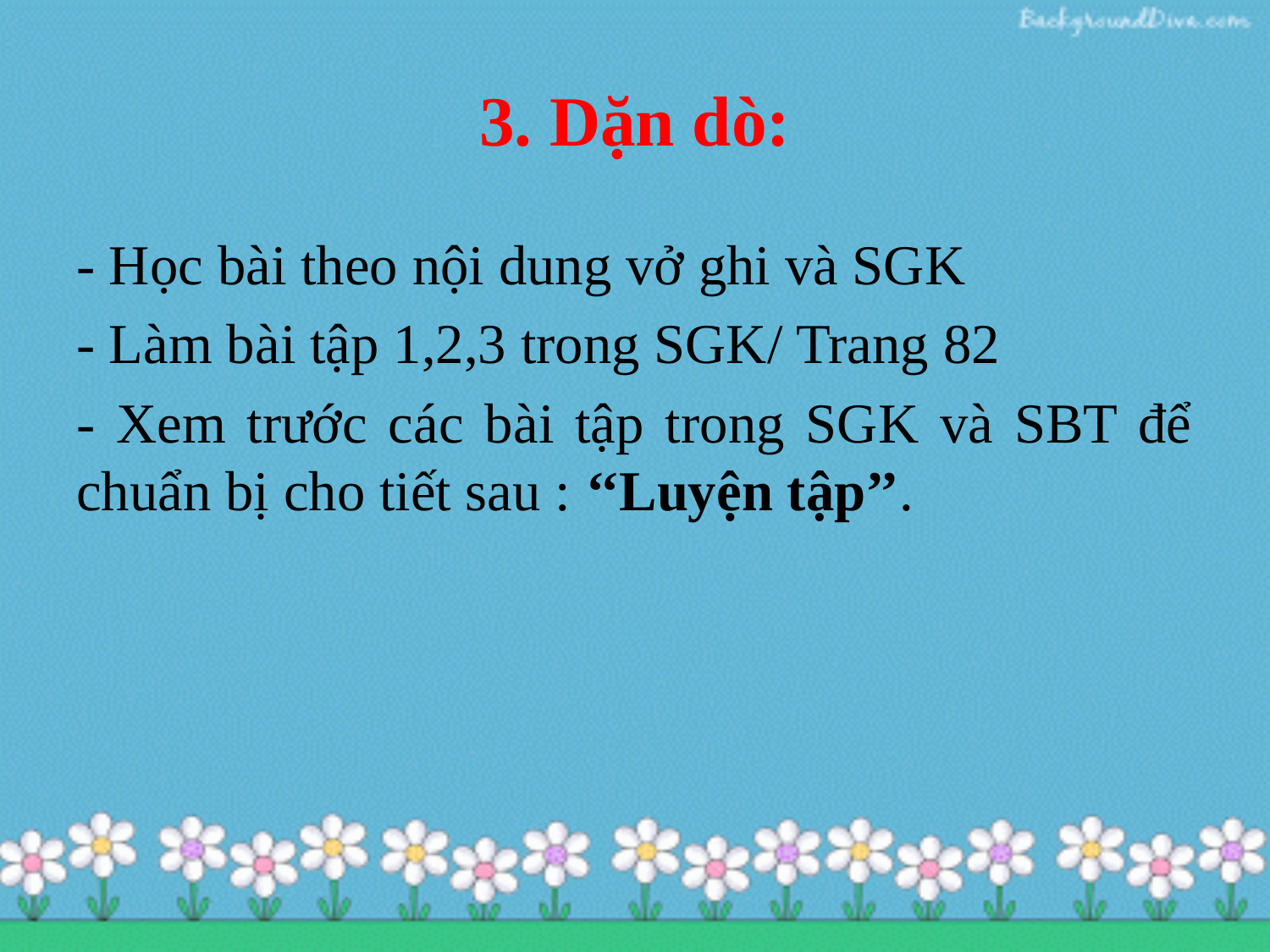

# 3. Dặn dò:
- Học bài theo nội dung vở ghi và SGK
- Làm bài tập 1,2,3 trong SGK/ Trang 82
- Xem trước các bài tập trong SGK và SBT để chuẩn bị cho tiết sau : ‘‘Luyện tập’’.